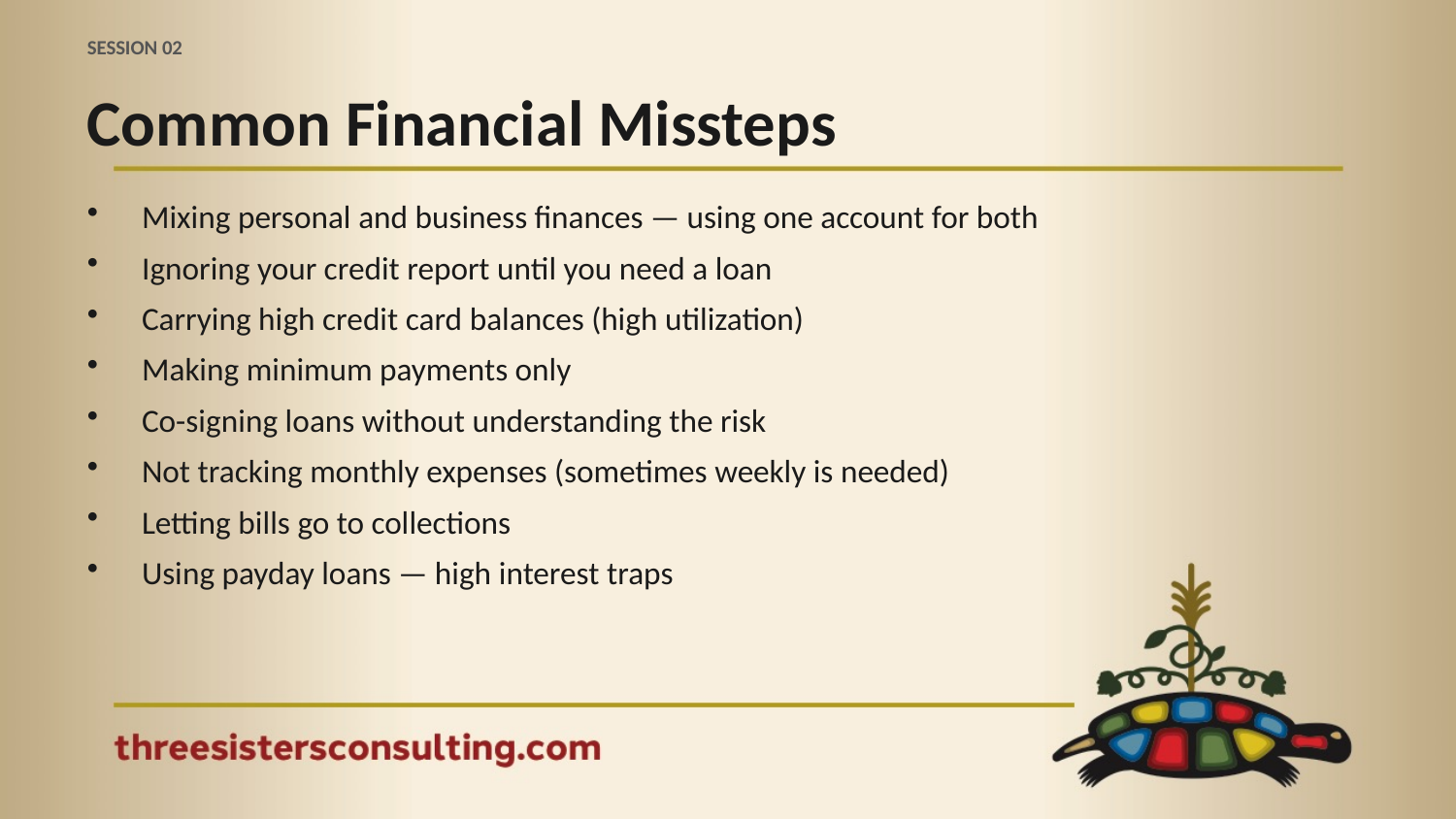

SESSION 02
Common Financial Missteps
Mixing personal and business finances — using one account for both
Ignoring your credit report until you need a loan
Carrying high credit card balances (high utilization)
Making minimum payments only
Co-signing loans without understanding the risk
Not tracking monthly expenses (sometimes weekly is needed)
Letting bills go to collections
Using payday loans — high interest traps